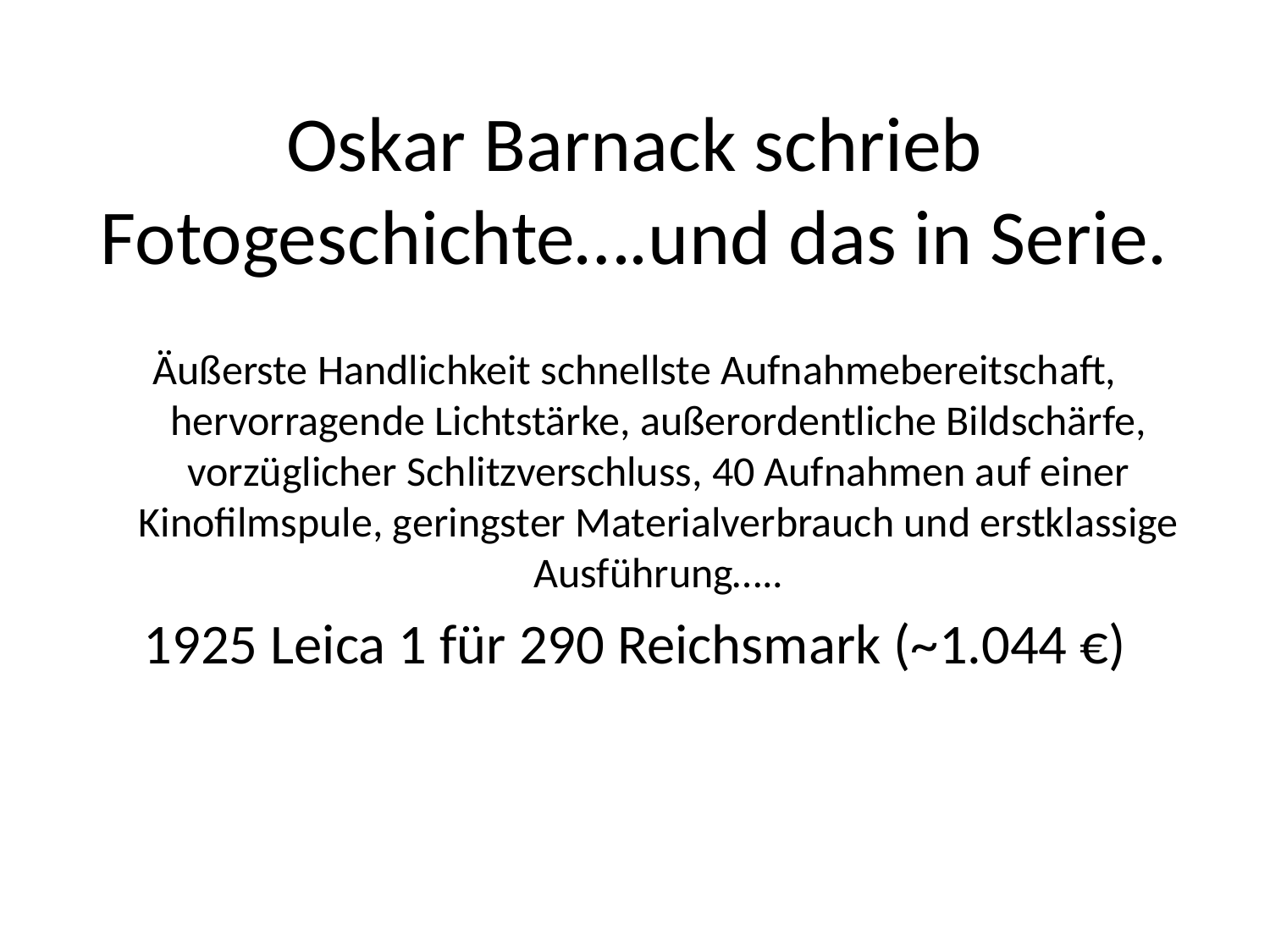

# Oskar Barnack schrieb Fotogeschichte….und das in Serie.
Äußerste Handlichkeit schnellste Aufnahmebereitschaft, hervorragende Lichtstärke, außerordentliche Bildschärfe, vorzüglicher Schlitzverschluss, 40 Aufnahmen auf einer Kinofilmspule, geringster Materialverbrauch und erstklassige Ausführung…..
1925 Leica 1 für 290 Reichsmark (~1.044 €)